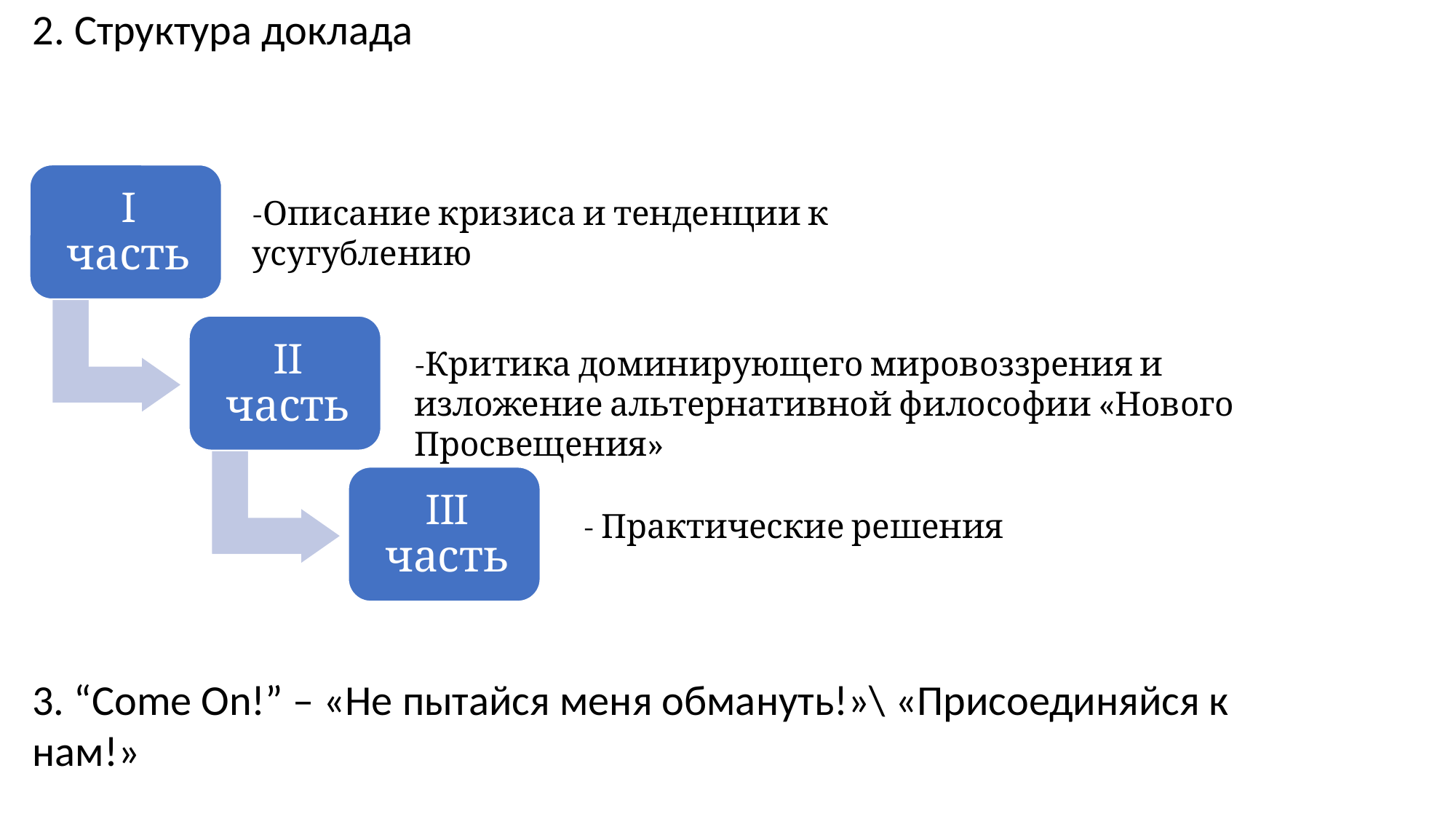

2. Структура доклада

I часть
II часть
III часть
-Описание кризиса и тенденции к усугублению
-Критика доминирующего мировоззрения и изложение альтернативной философии «Нового Просвещения»
- Практические решения
3. “Come On!” – «Не пытайся меня обмануть!»\ «Присоединяйся к нам!»